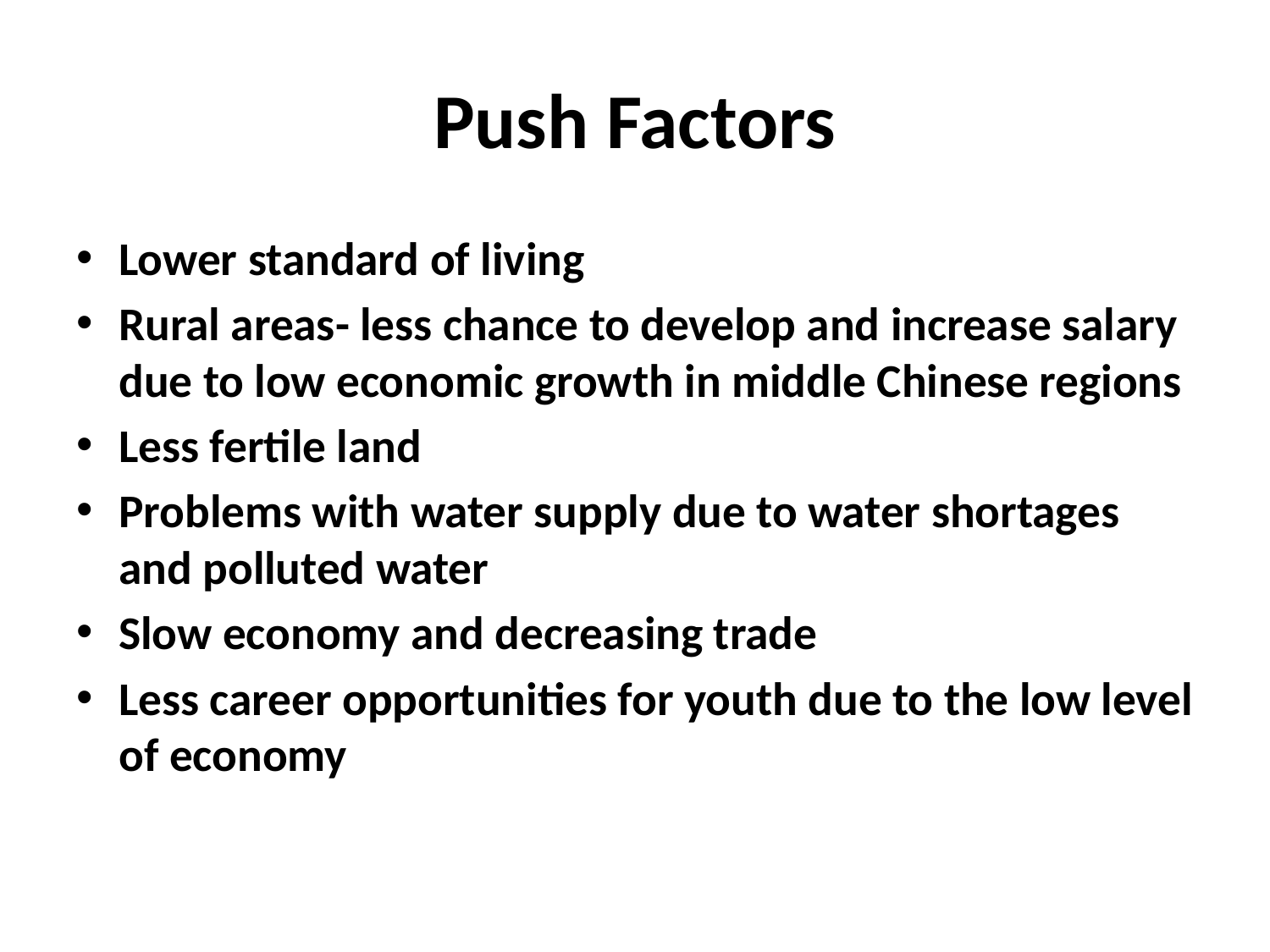

# Push Factors
Lower standard of living
Rural areas- less chance to develop and increase salary due to low economic growth in middle Chinese regions
Less fertile land
Problems with water supply due to water shortages and polluted water
Slow economy and decreasing trade
Less career opportunities for youth due to the low level of economy